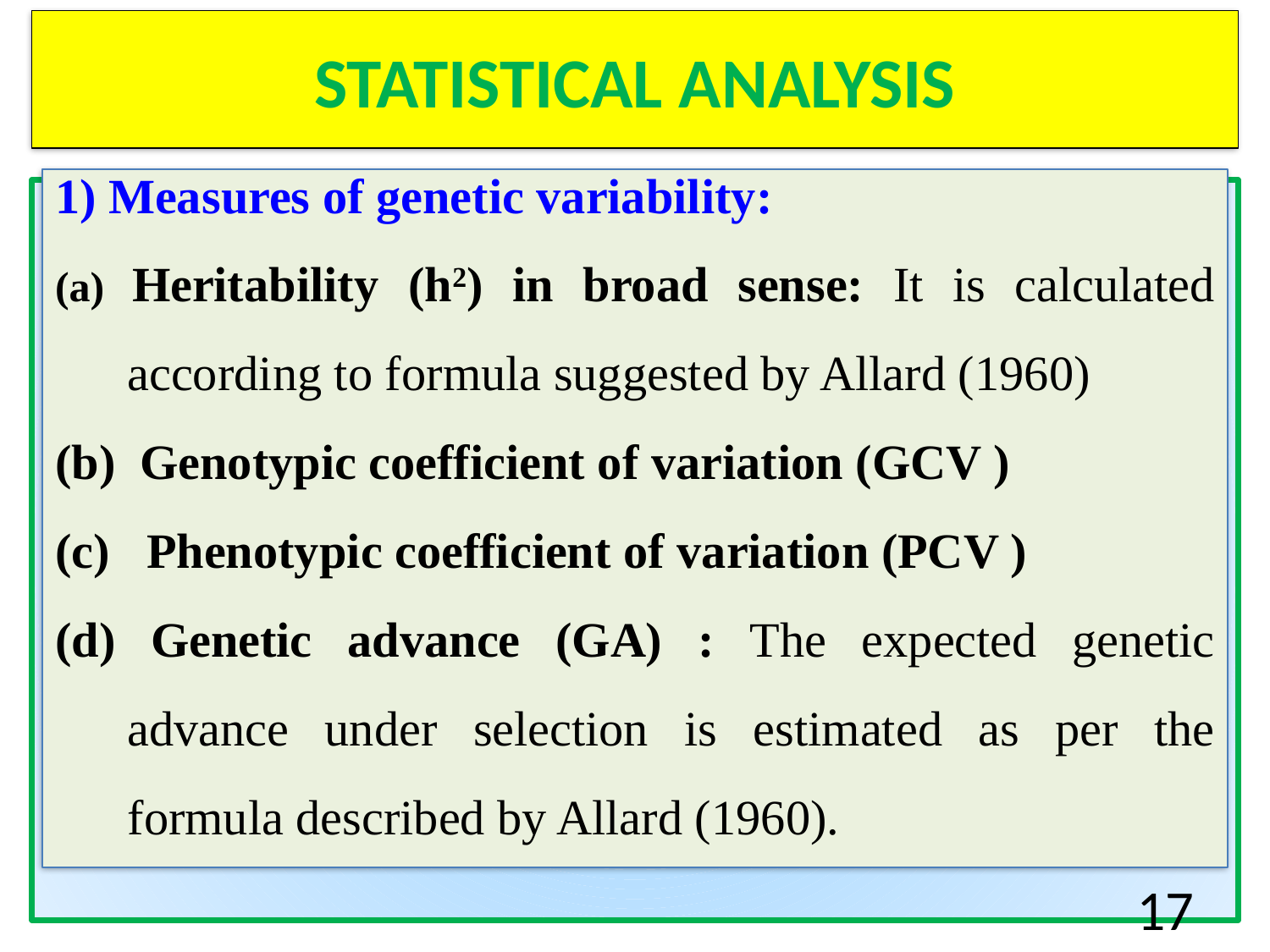

# STATISTICAL ANALYSIS
1) Measures of genetic variability:
(a) Heritability (h2) in broad sense: It is calculated according to formula suggested by Allard (1960)
(b)  Genotypic coefficient of variation (GCV )
(c)   Phenotypic coefficient of variation (PCV )
(d) Genetic advance (GA) : The expected genetic advance under selection is estimated as per the formula described by Allard (1960).
.
17